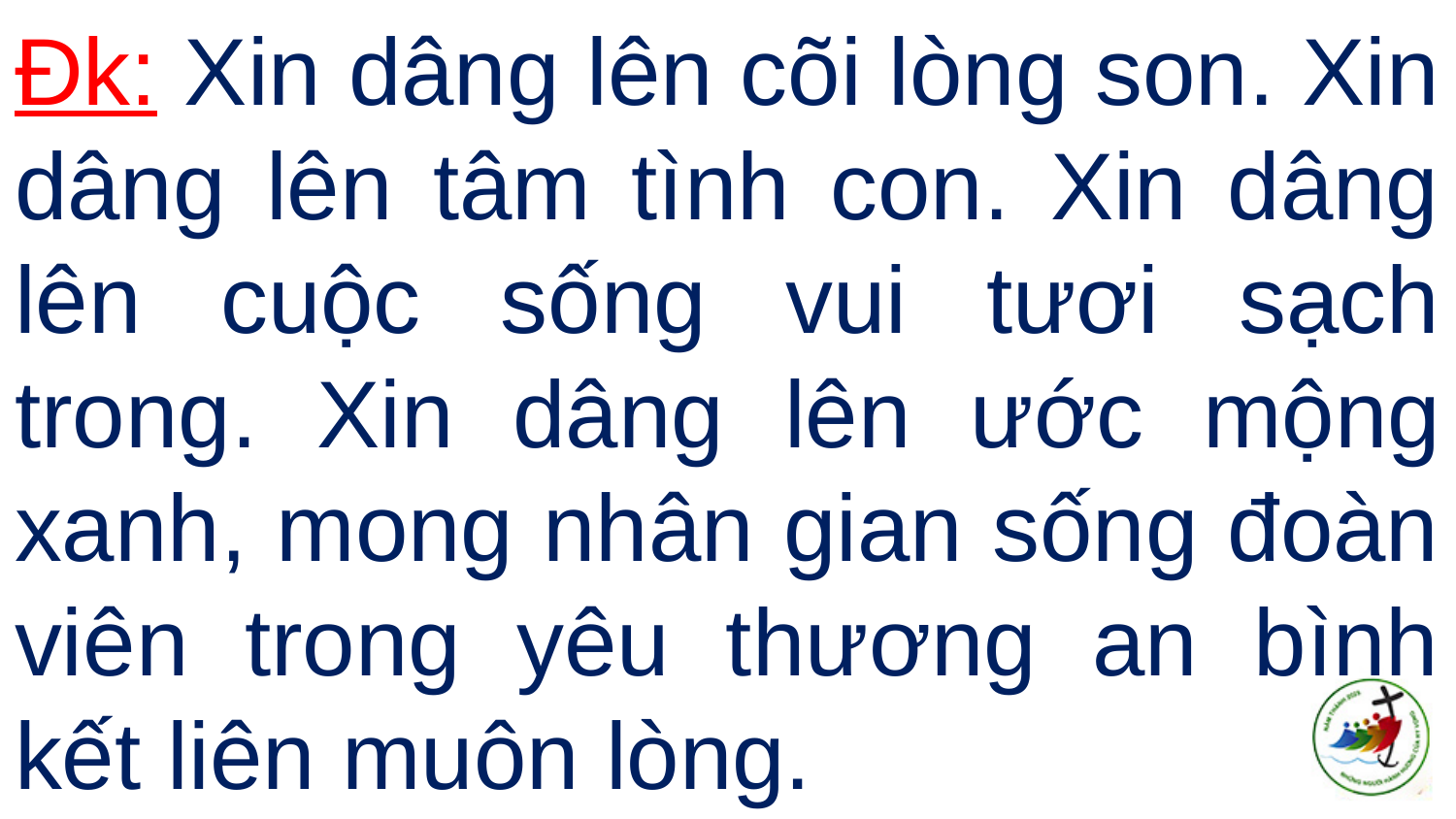

# Đk: Xin dâng lên cõi lòng son. Xin dâng lên tâm tình con. Xin dâng lên cuộc sống vui tươi sạch trong. Xin dâng lên ước mộng xanh, mong nhân gian sống đoàn viên trong yêu thương an bình kết liên muôn lòng.